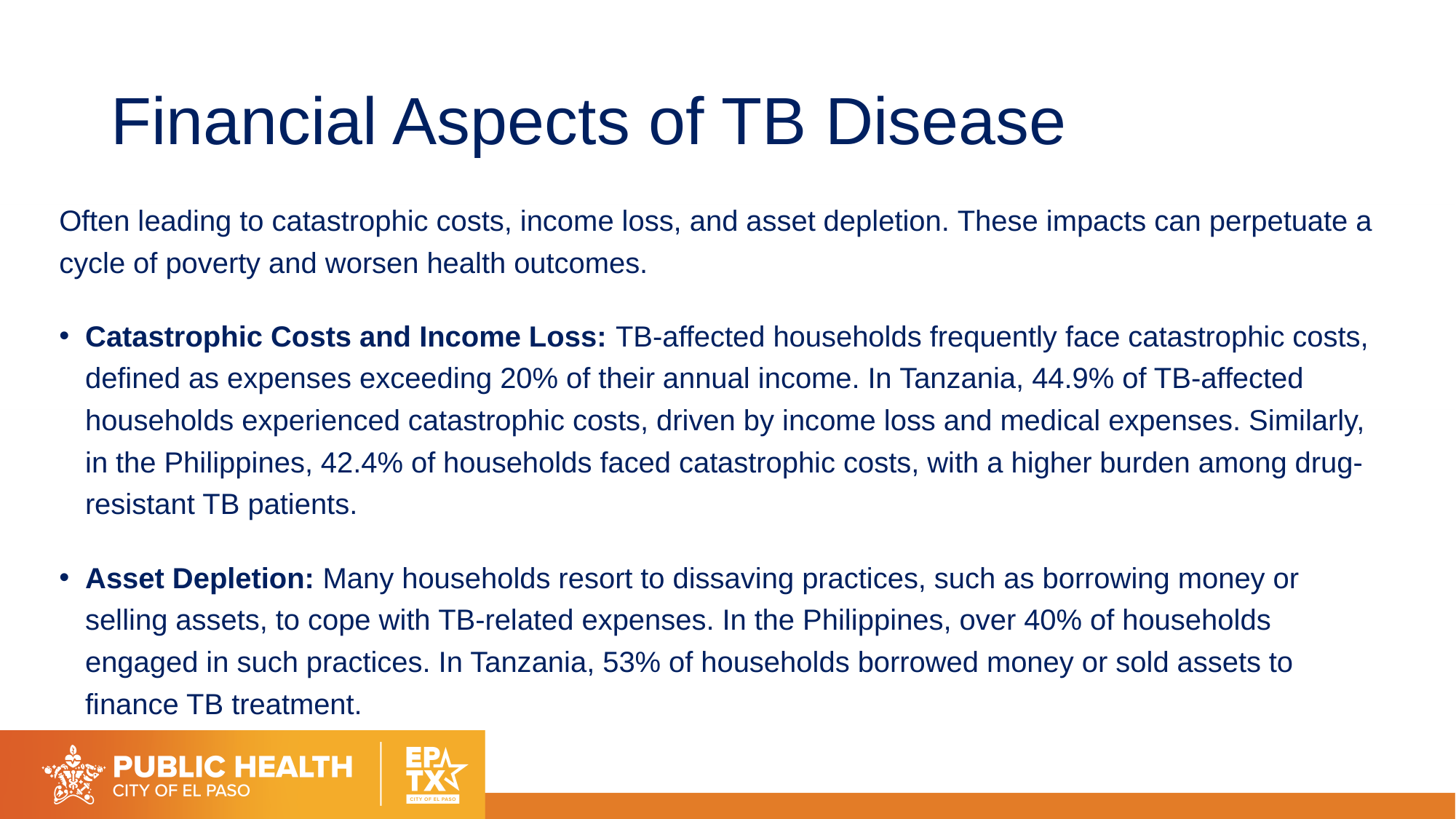

# Financial Aspects of TB Disease
Often leading to catastrophic costs, income loss, and asset depletion. These impacts can perpetuate a cycle of poverty and worsen health outcomes.
Catastrophic Costs and Income Loss: TB-affected households frequently face catastrophic costs, defined as expenses exceeding 20% of their annual income. In Tanzania, 44.9% of TB-affected households experienced catastrophic costs, driven by income loss and medical expenses. Similarly, in the Philippines, 42.4% of households faced catastrophic costs, with a higher burden among drug-resistant TB patients.
Asset Depletion: Many households resort to dissaving practices, such as borrowing money or selling assets, to cope with TB-related expenses. In the Philippines, over 40% of households engaged in such practices. In Tanzania, 53% of households borrowed money or sold assets to finance TB treatment.